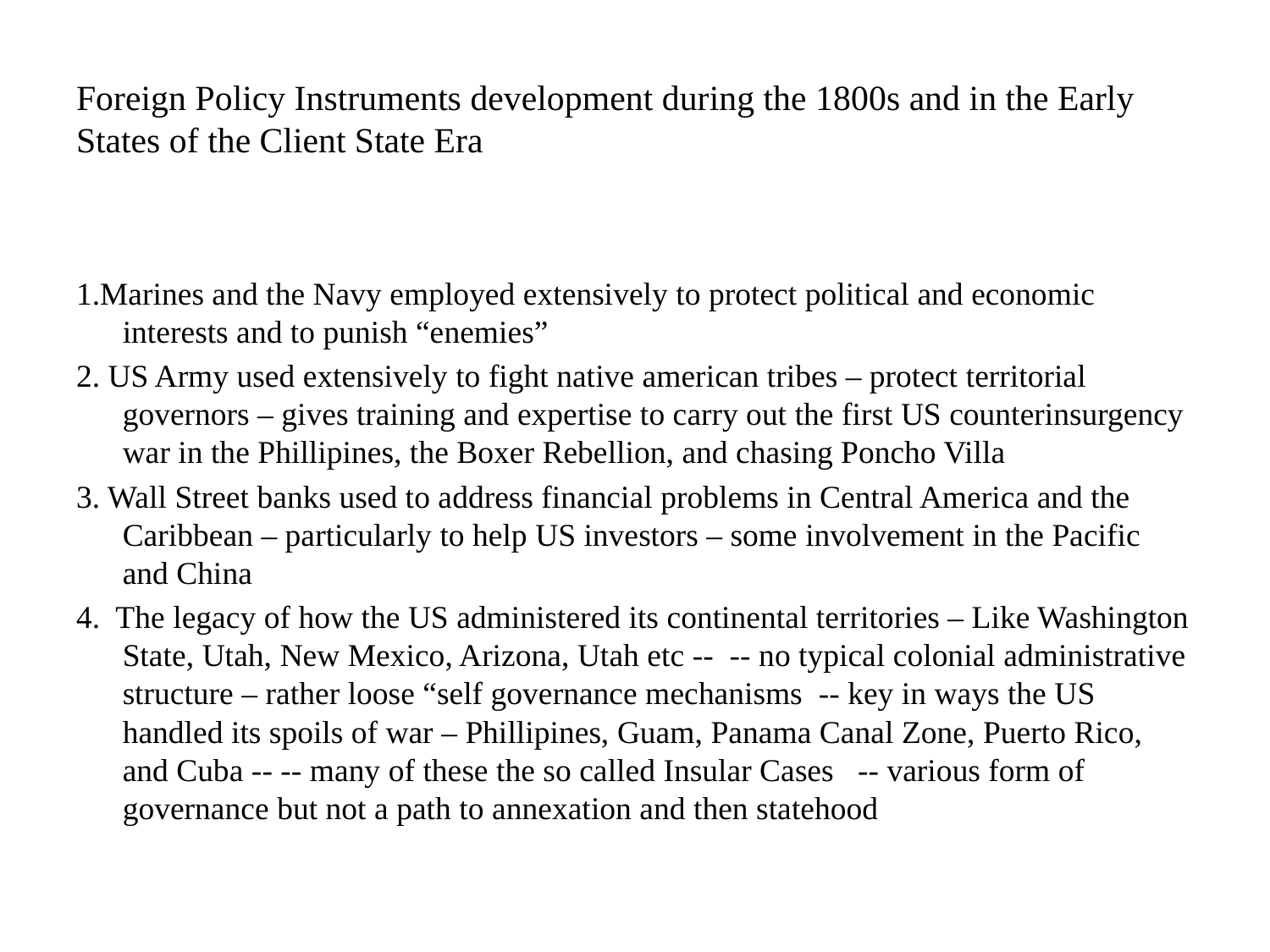

# Foreign Policy Instruments development during the 1800s and in the Early States of the Client State Era

1.Marines and the Navy employed extensively to protect political and economic interests and to punish “enemies”
2. US Army used extensively to fight native american tribes – protect territorial governors – gives training and expertise to carry out the first US counterinsurgency war in the Phillipines, the Boxer Rebellion, and chasing Poncho Villa
3. Wall Street banks used to address financial problems in Central America and the Caribbean – particularly to help US investors – some involvement in the Pacific and China
4.  The legacy of how the US administered its continental territories – Like Washington State, Utah, New Mexico, Arizona, Utah etc --  -- no typical colonial administrative structure – rather loose “self governance mechanisms  -- key in ways the US handled its spoils of war – Phillipines, Guam, Panama Canal Zone, Puerto Rico, and Cuba -- -- many of these the so called Insular Cases   -- various form of governance but not a path to annexation and then statehood